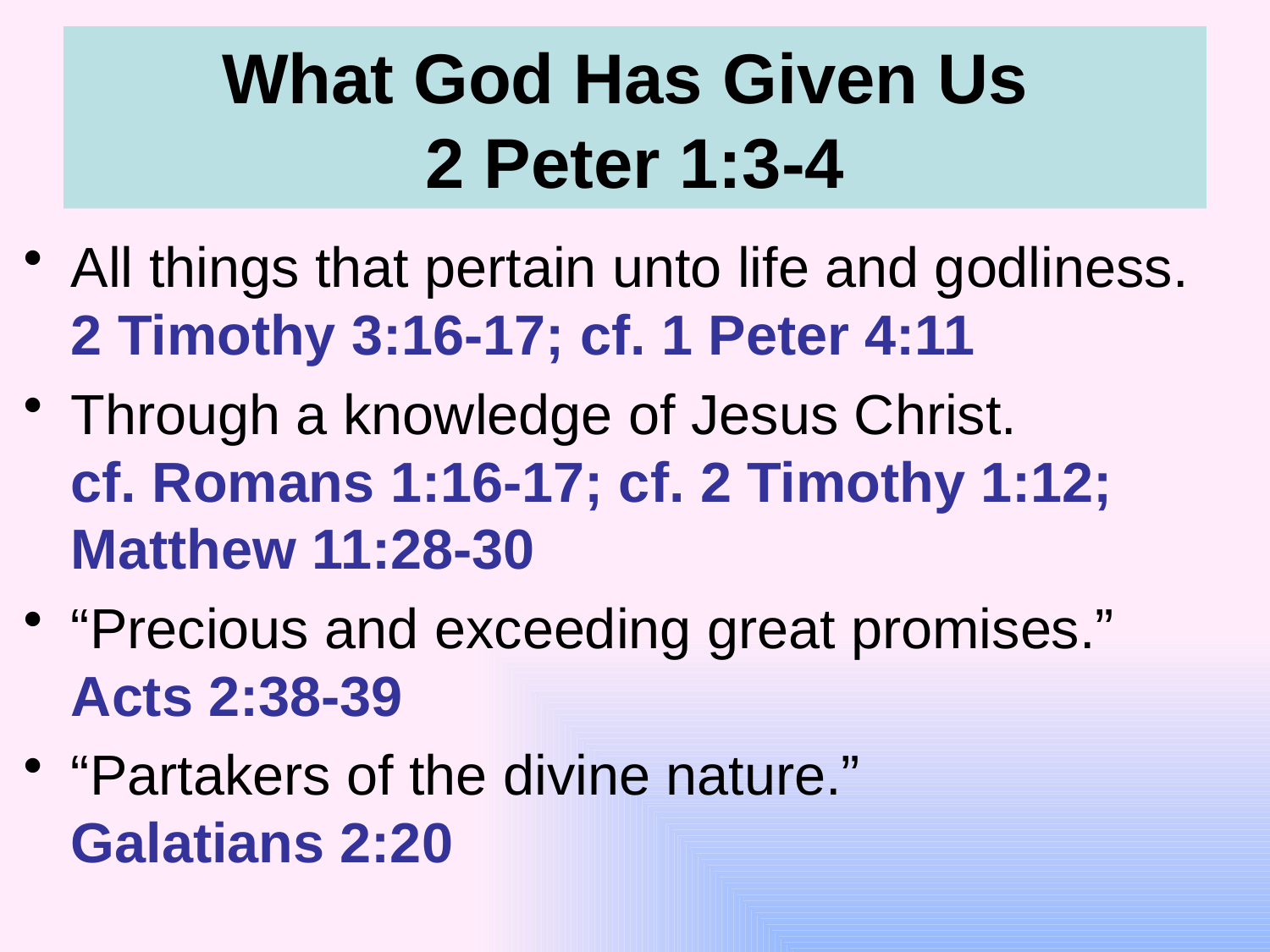

# What God Has Given Us 2 Peter 1:3-4
All things that pertain unto life and godliness.
2 Timothy 3:16-17; cf. 1 Peter 4:11
Through a knowledge of Jesus Christ.
cf. Romans 1:16-17; cf. 2 Timothy 1:12; Matthew 11:28-30
“Precious and exceeding great promises.”
Acts 2:38-39
“Partakers of the divine nature.”
Galatians 2:20